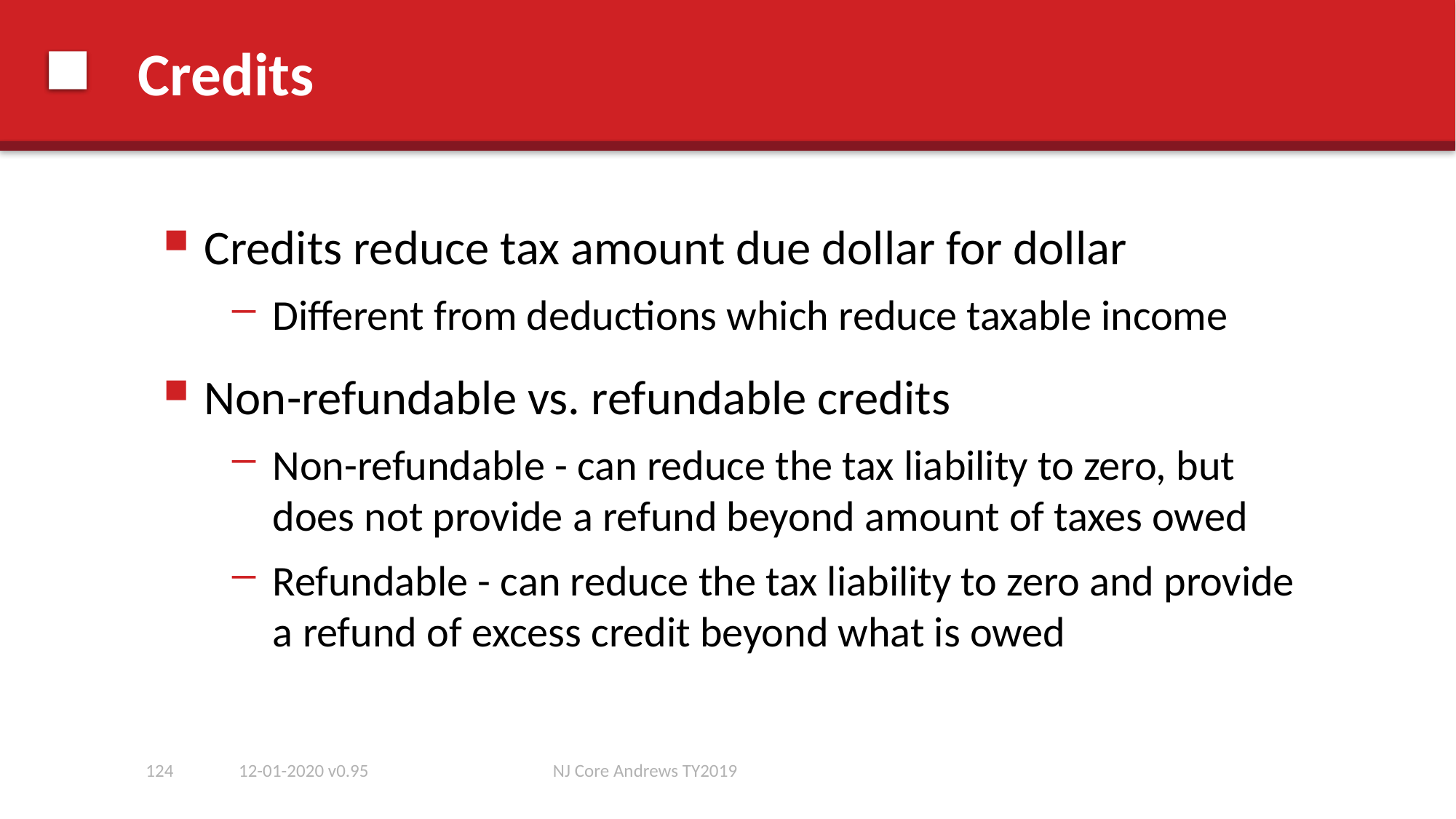

# Credits
Credits reduce tax amount due dollar for dollar
Different from deductions which reduce taxable income
Non-refundable vs. refundable credits
Non-refundable - can reduce the tax liability to zero, but does not provide a refund beyond amount of taxes owed
Refundable - can reduce the tax liability to zero and provide a refund of excess credit beyond what is owed
124
12-01-2020 v0.95
NJ Core Andrews TY2019